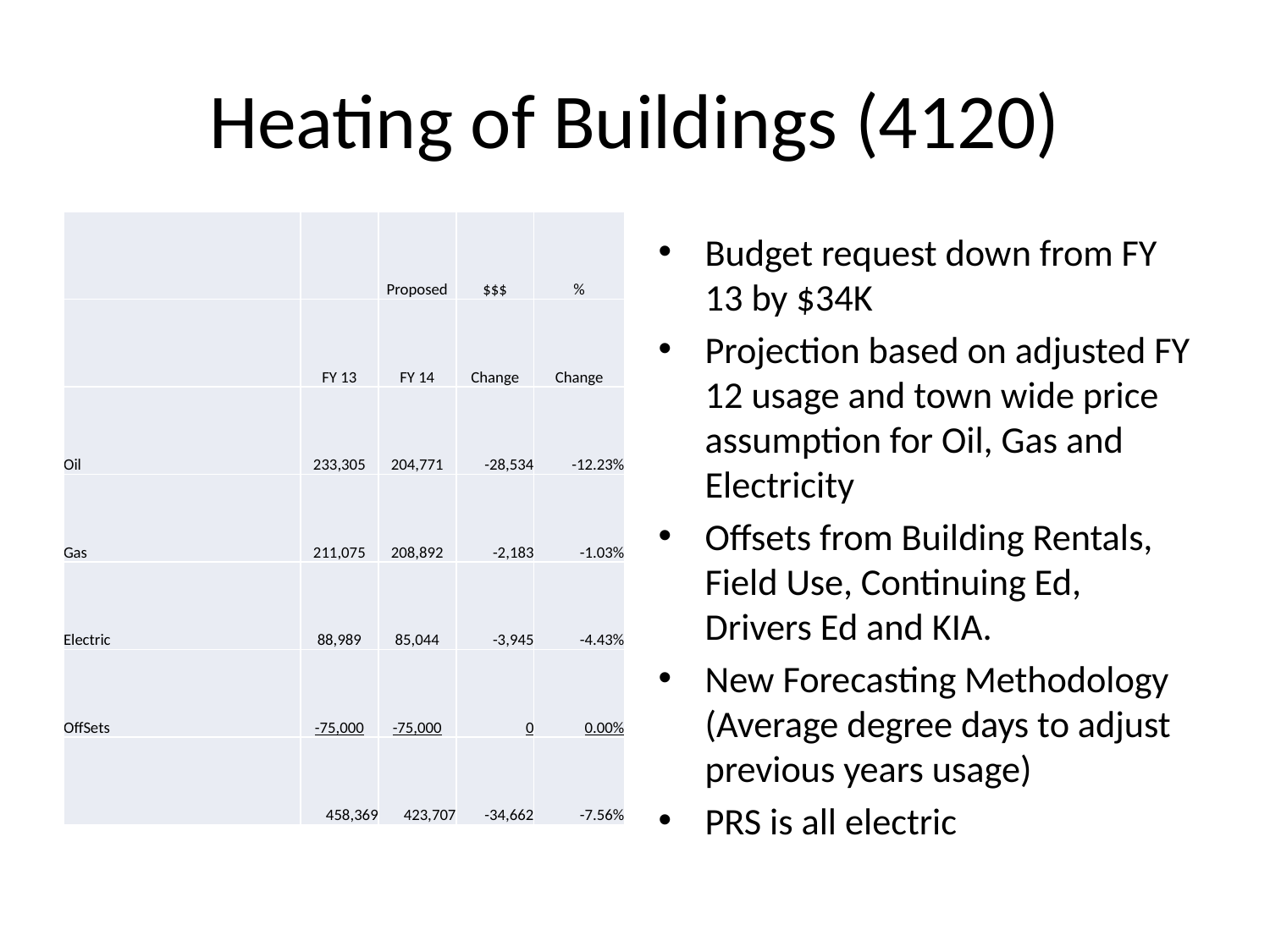

# Heating of Buildings (4120)
|  |  | Proposed | $$$ | % |
| --- | --- | --- | --- | --- |
|  | FY 13 | FY 14 | Change | Change |
| Oil | 233,305 | 204,771 | -28,534 | -12.23% |
| Gas | 211,075 | 208,892 | -2,183 | -1.03% |
| Electric | 88,989 | 85,044 | -3,945 | -4.43% |
| OffSets | -75,000 | -75,000 | 0 | 0.00% |
|  | 458,369 | 423,707 | -34,662 | -7.56% |
Budget request down from FY 13 by $34K
Projection based on adjusted FY 12 usage and town wide price assumption for Oil, Gas and Electricity
Offsets from Building Rentals, Field Use, Continuing Ed, Drivers Ed and KIA.
New Forecasting Methodology (Average degree days to adjust previous years usage)
PRS is all electric